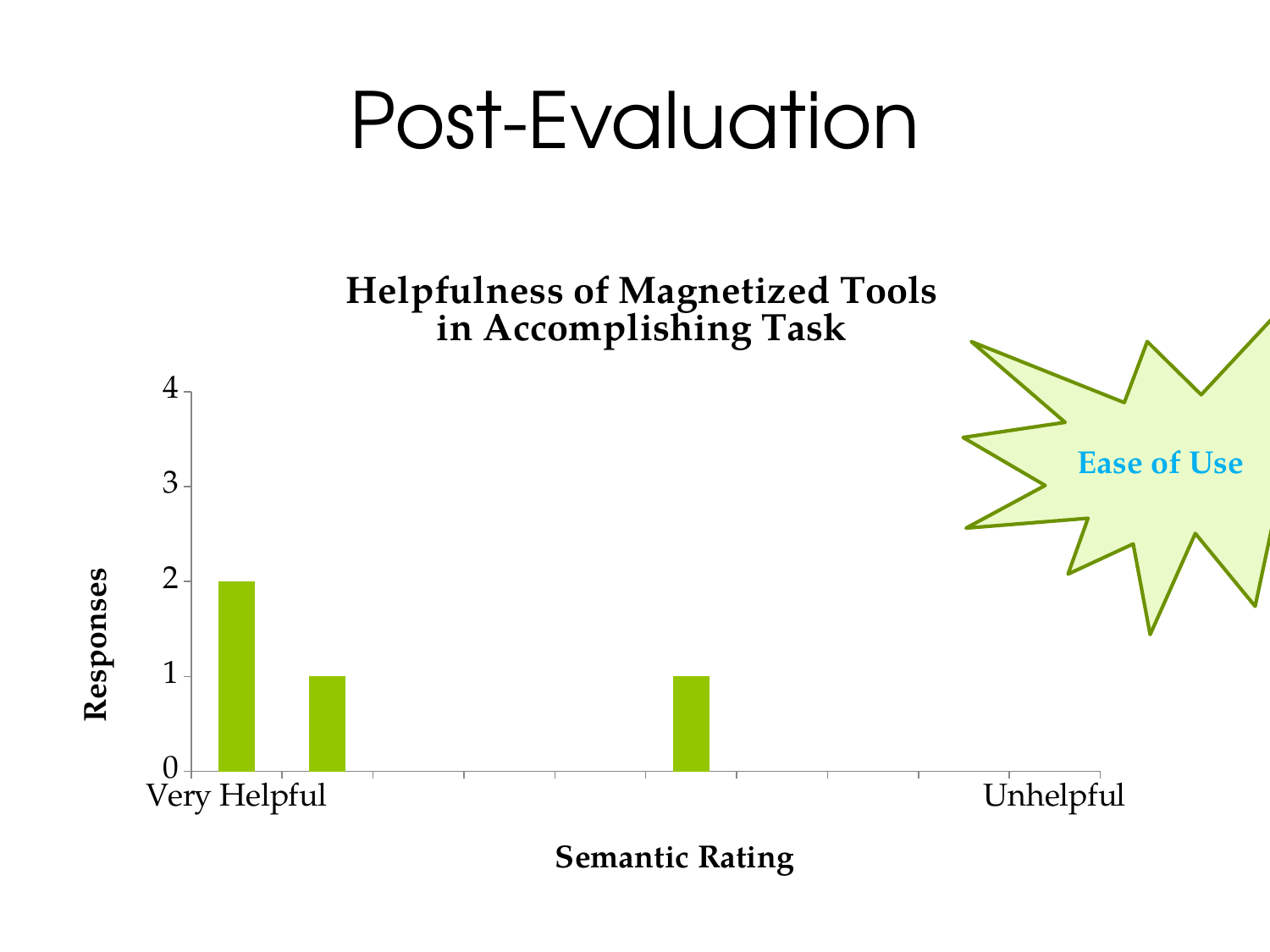

# Post-Evaluation

### Chart: Helpfulness of Magnetized Tools in Accomplishing Task

| Category | Column1 |
|---|---|
| Very Helpful | 2.0 |
|  | 1.0 |
|  | None |
|  | None |
|  | None |
|  | 1.0 |
|  | None |
|  | None |
|  | None |
| Unhelpful | None |
Ease of Use